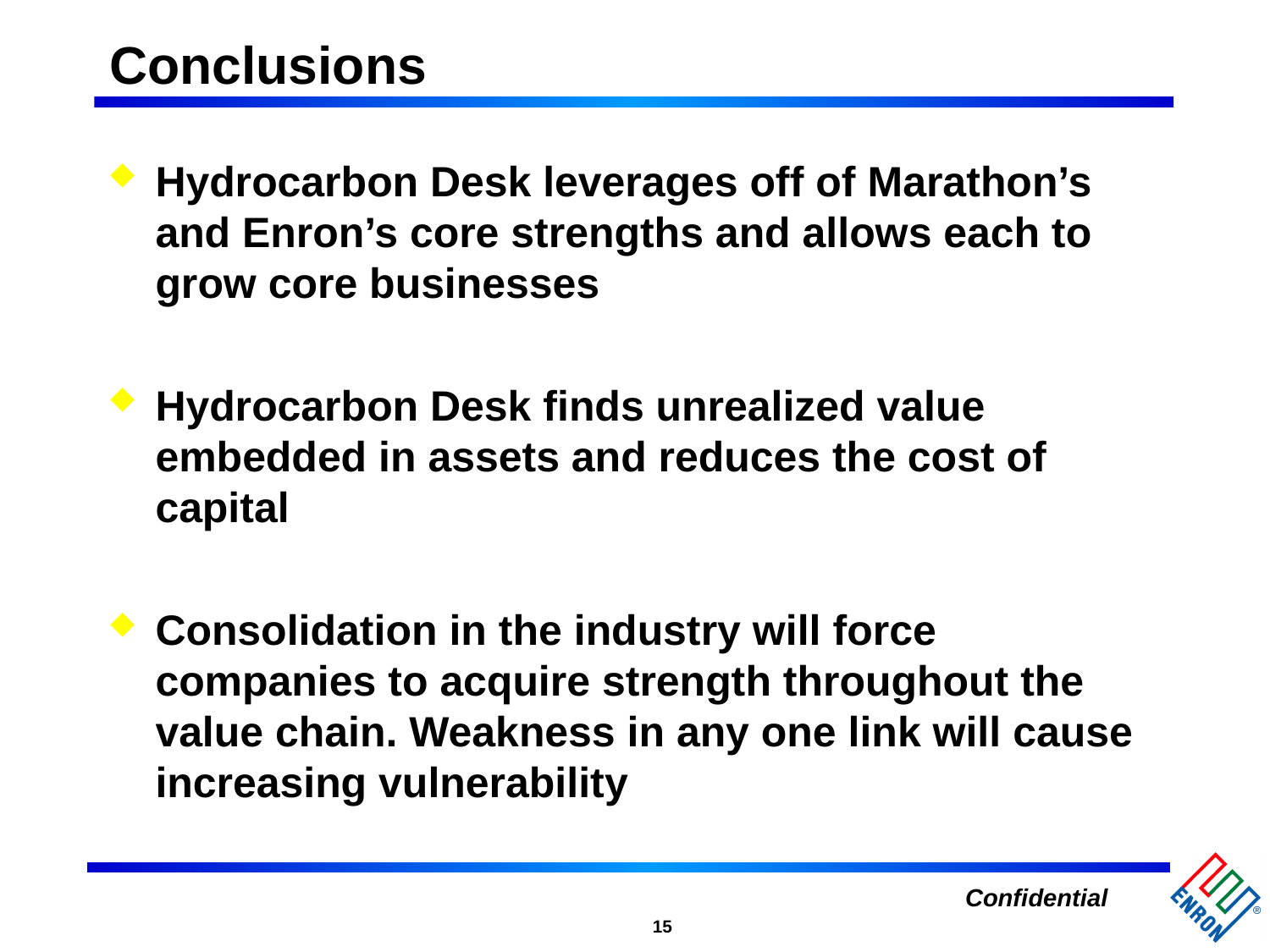

# Conclusions
Hydrocarbon Desk leverages off of Marathon’s and Enron’s core strengths and allows each to grow core businesses

Hydrocarbon Desk finds unrealized value embedded in assets and reduces the cost of capital

Consolidation in the industry will force companies to acquire strength throughout the value chain. Weakness in any one link will cause increasing vulnerability